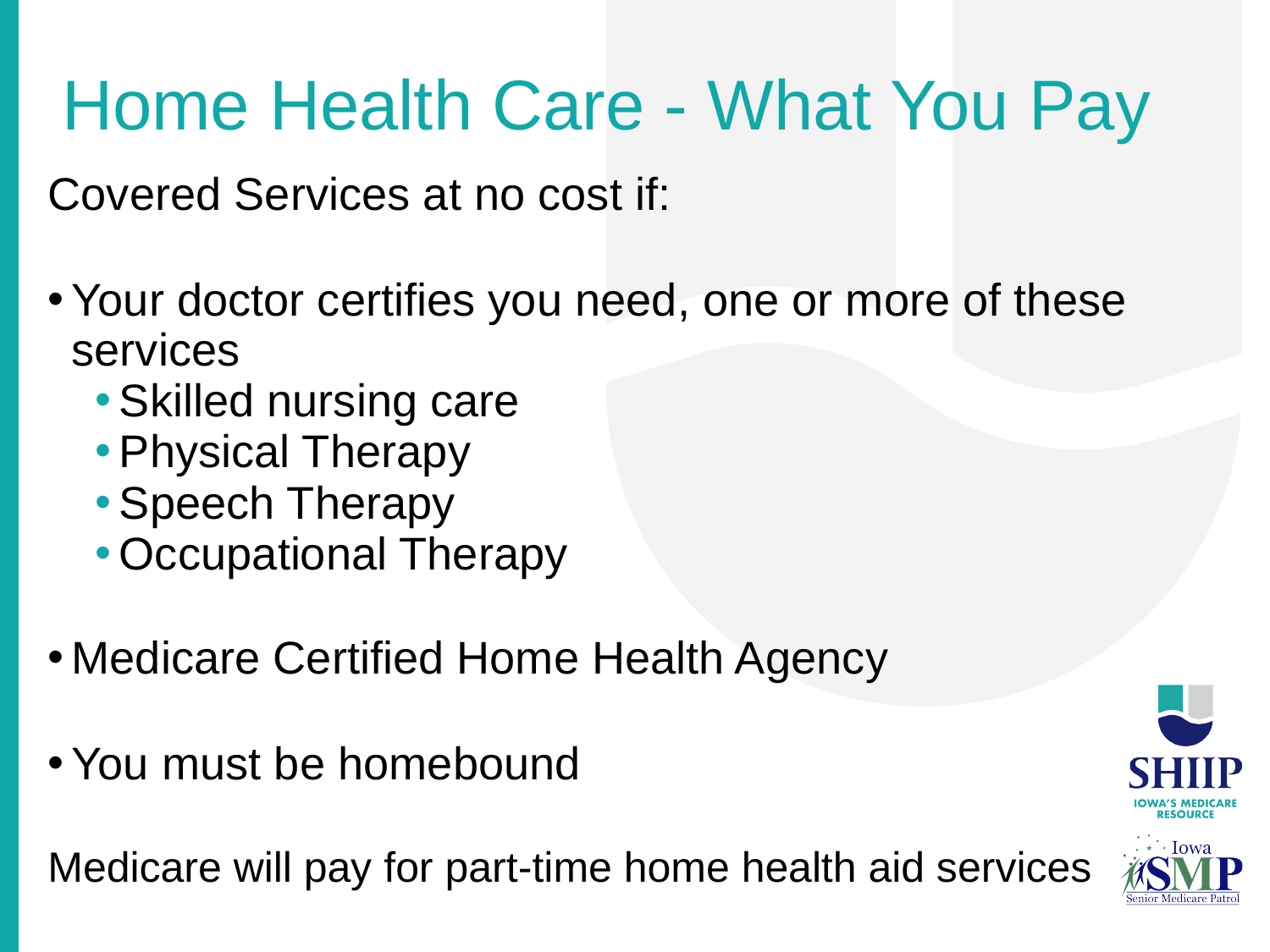

# Home Health Care - What You Pay
Covered Services at no cost if:

Your doctor certifies you need, one or more of these services
Skilled nursing care
Physical Therapy
Speech Therapy
Occupational Therapy

Medicare Certified Home Health Agency

You must be homebound

Medicare will pay for part-time home health aid services